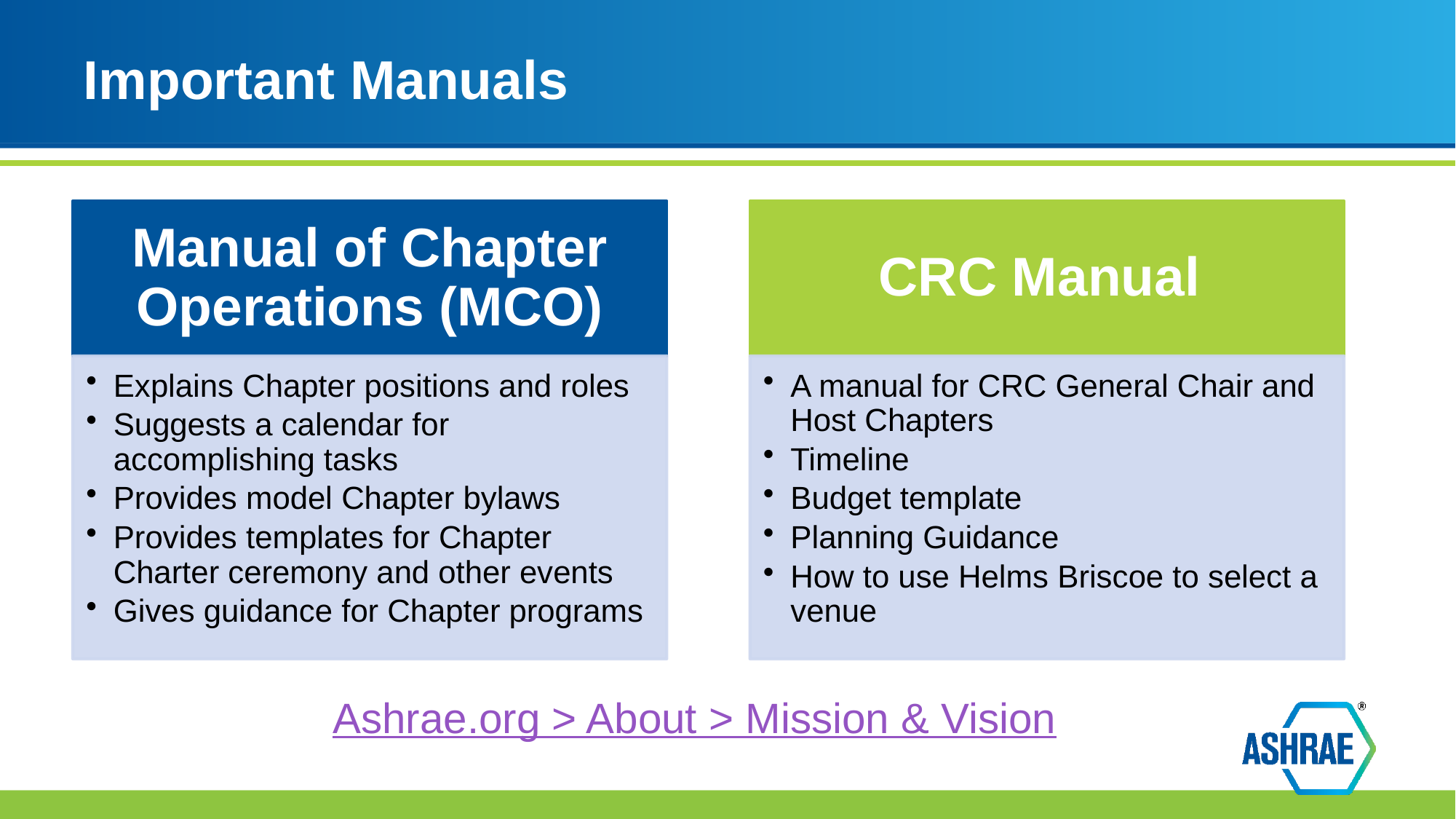

# Important Manuals
Manual of Chapter Operations (MCO)
Explains Chapter positions and roles
Suggests a calendar for accomplishing tasks
Provides model Chapter bylaws
Provides templates for Chapter Charter ceremony and other events
Gives guidance for Chapter programs
CRC Manual
A manual for CRC General Chair and Host Chapters
Timeline
Budget template
Planning Guidance
How to use Helms Briscoe to select a venue
Ashrae.org > About > Mission & Vision